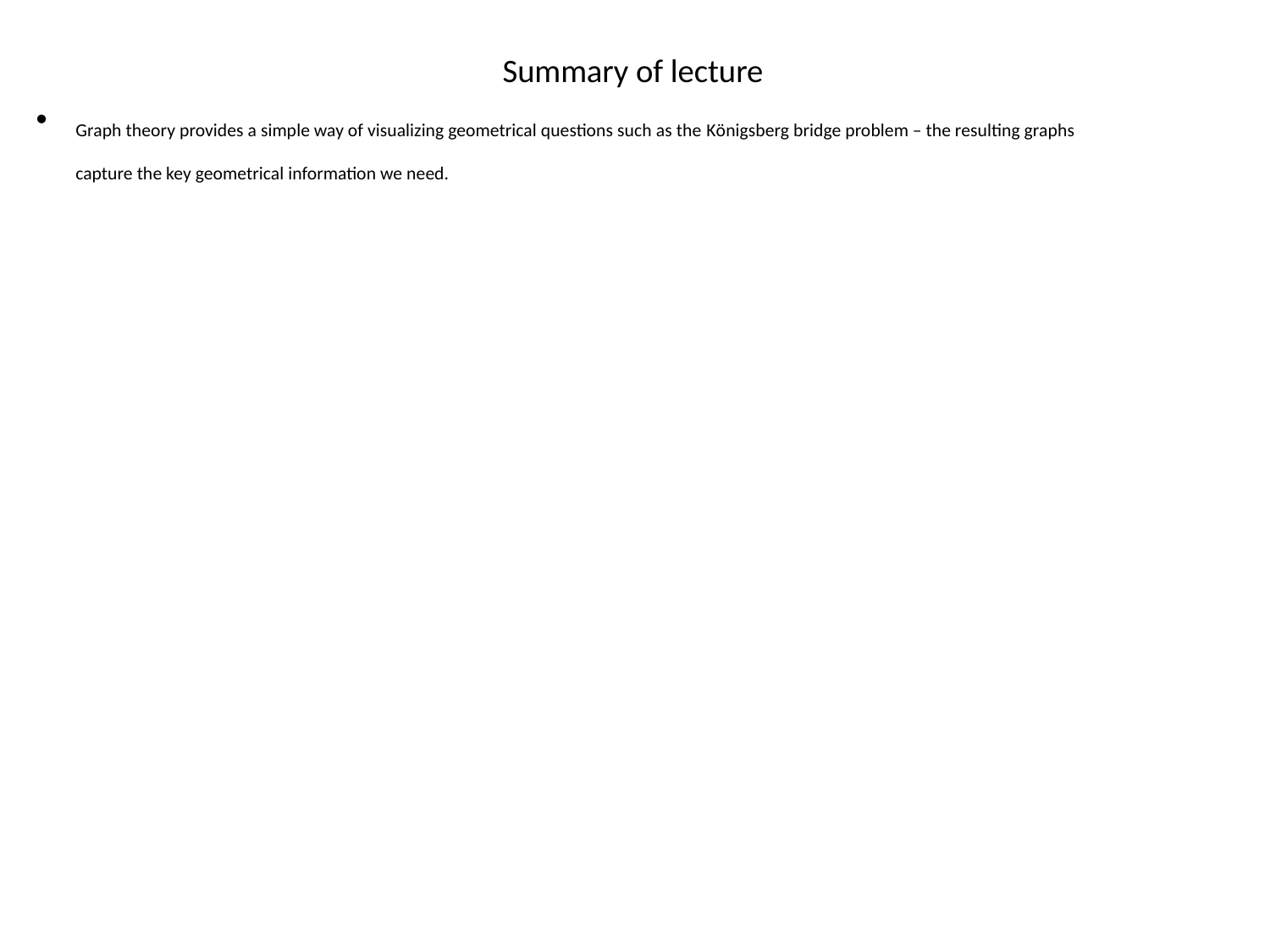

Summary of lecture

Graph theory provides a simple way of visualizing geometrical questions such as the Königsberg bridge problem – the resulting graphs capture the key geometrical information we need.